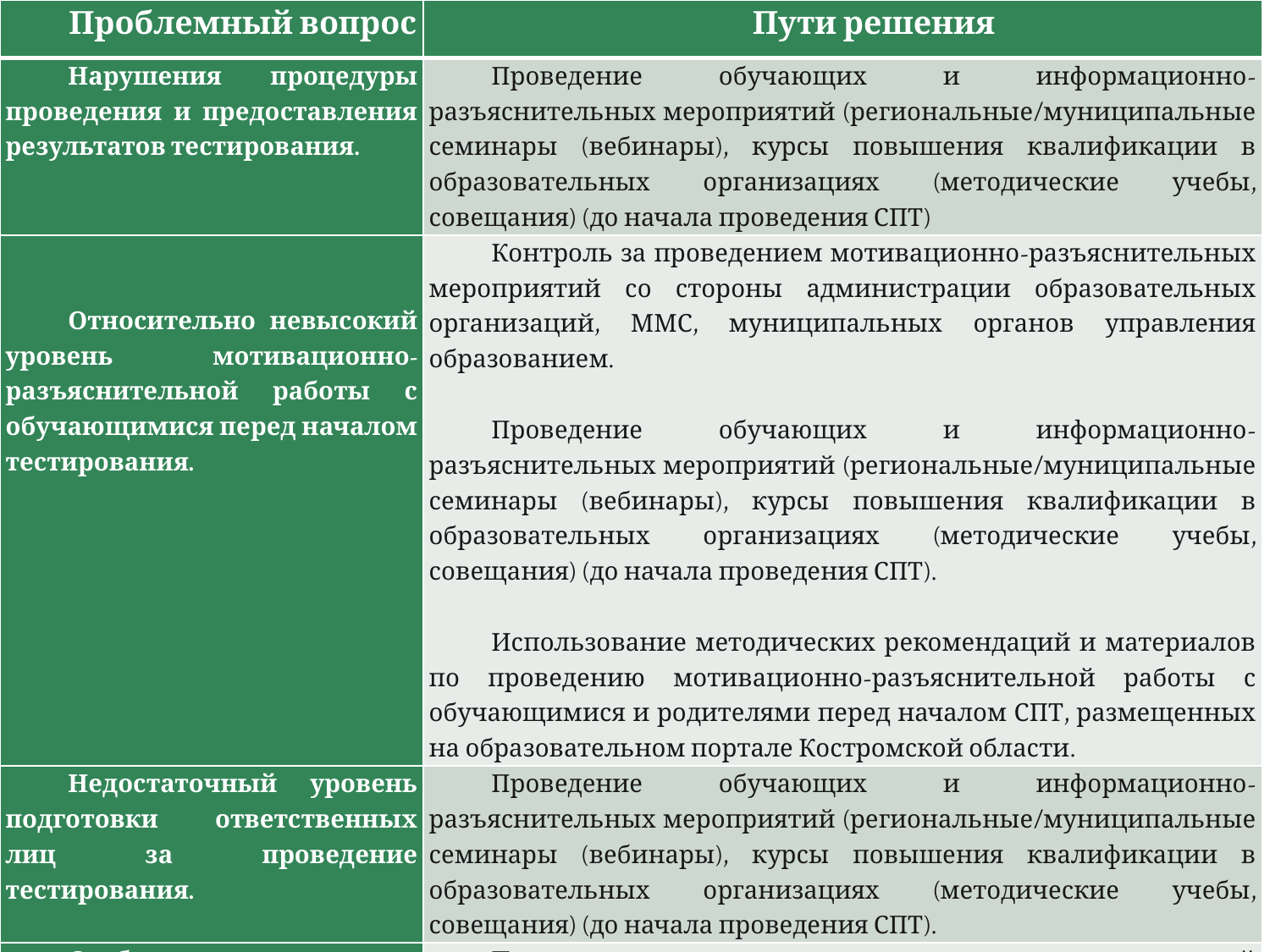

| Проблемный вопрос | Пути решения |
| --- | --- |
| Нарушения процедуры проведения и предоставления результатов тестирования. | Проведение обучающих и информационно-разъяснительных мероприятий (региональные/муниципальные семинары (вебинары), курсы повышения квалификации в образовательных организациях (методические учебы, совещания) (до начала проведения СПТ) |
| Относительно невысокий уровень мотивационно-разъяснительной работы с обучающимися перед началом тестирования. | Контроль за проведением мотивационно-разъяснительных мероприятий со стороны администрации образовательных организаций, ММС, муниципальных органов управления образованием. Проведение обучающих и информационно-разъяснительных мероприятий (региональные/муниципальные семинары (вебинары), курсы повышения квалификации в образовательных организациях (методические учебы, совещания) (до начала проведения СПТ). Использование методических рекомендаций и материалов по проведению мотивационно-разъяснительной работы с обучающимися и родителями перед началом СПТ, размещенных на образовательном портале Костромской области. |
| Недостаточный уровень подготовки ответственных лиц за проведение тестирования. | Проведение обучающих и информационно-разъяснительных мероприятий (региональные/муниципальные семинары (вебинары), курсы повышения квалификации в образовательных организациях (методические учебы, совещания) (до начала проведения СПТ). |
| Слабая мотивация педагогов или негативное отношение к проведению тестирования. | Проведение мотивационно-разъяснительных мероприятий с педагогами (тренинги, педагогические советы, моральное и материальное стимулирование педагогов). |
| Сложность вопросов анкеты ЕМ. Непонимание обучающимися их смысла. | Совершенствование ЕМ и ее адаптация к возрастным особенностям детей. |